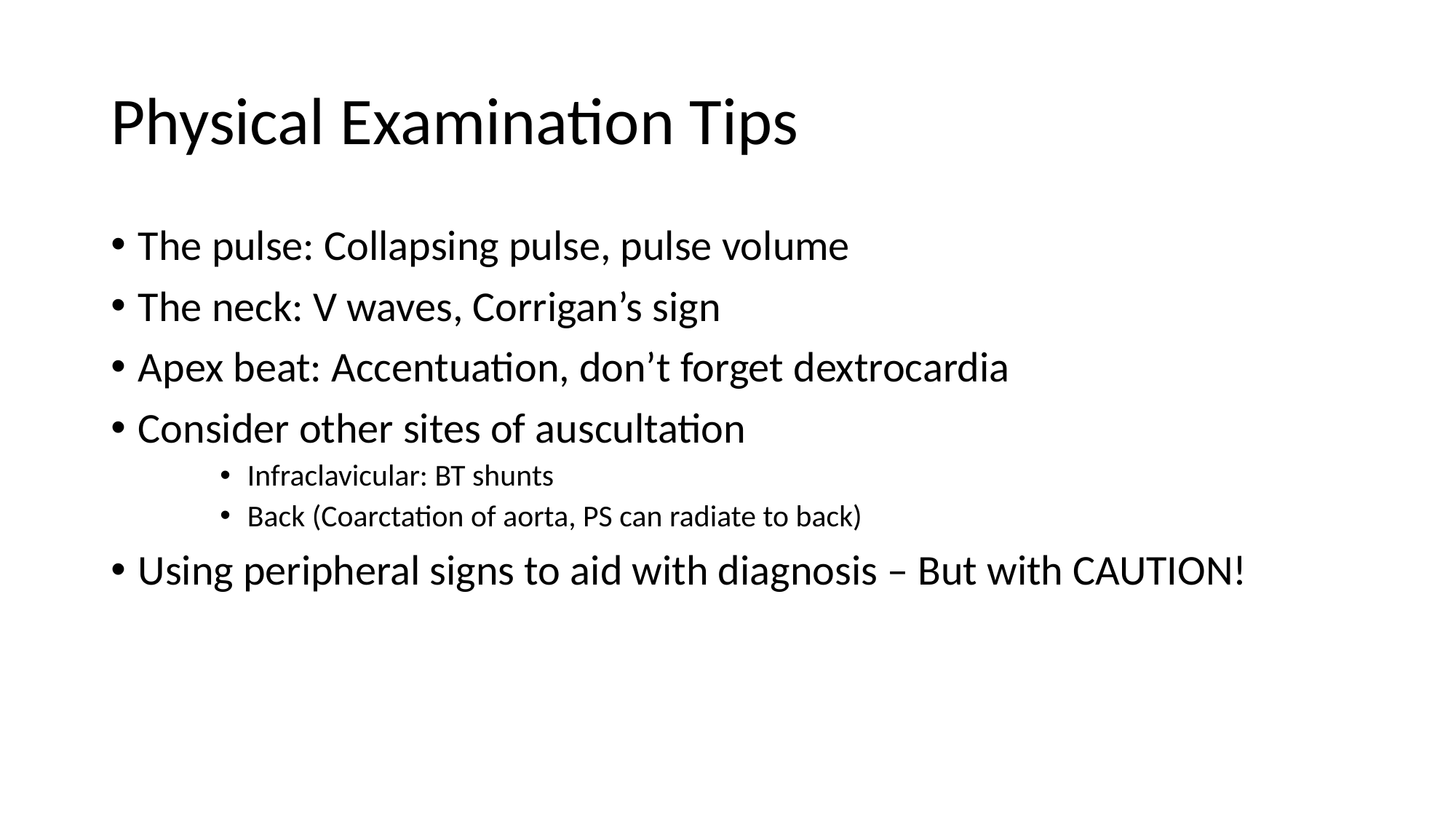

# Physical Examination Tips
The pulse: Collapsing pulse, pulse volume
The neck: V waves, Corrigan’s sign
Apex beat: Accentuation, don’t forget dextrocardia
Consider other sites of auscultation
Infraclavicular: BT shunts
Back (Coarctation of aorta, PS can radiate to back)
Using peripheral signs to aid with diagnosis – But with CAUTION!